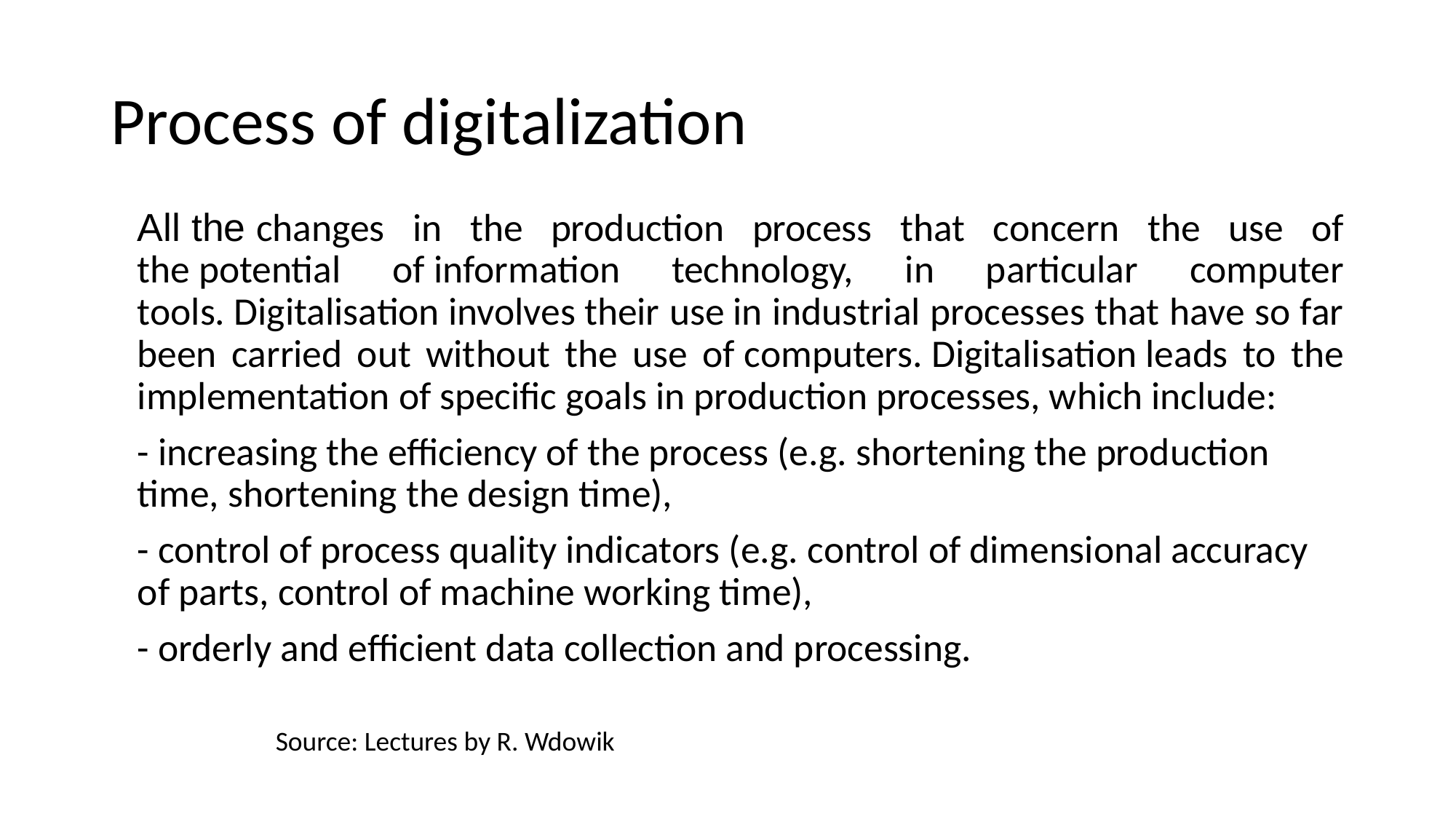

# Process of digitalization
All the changes in the production process that concern the use of the potential of information technology, in particular computer tools. Digitalisation involves their use in industrial processes that have so far been carried out without the use of computers. Digitalisation leads to the implementation of specific goals in production processes, which include:​
- increasing the efficiency of the process (e.g. shortening the production time, shortening the design time),​
- control of process quality indicators (e.g. control of dimensional accuracy of parts, control of machine working time),​
- orderly and efficient data collection and processing.

Source: Lectures by R. Wdowik